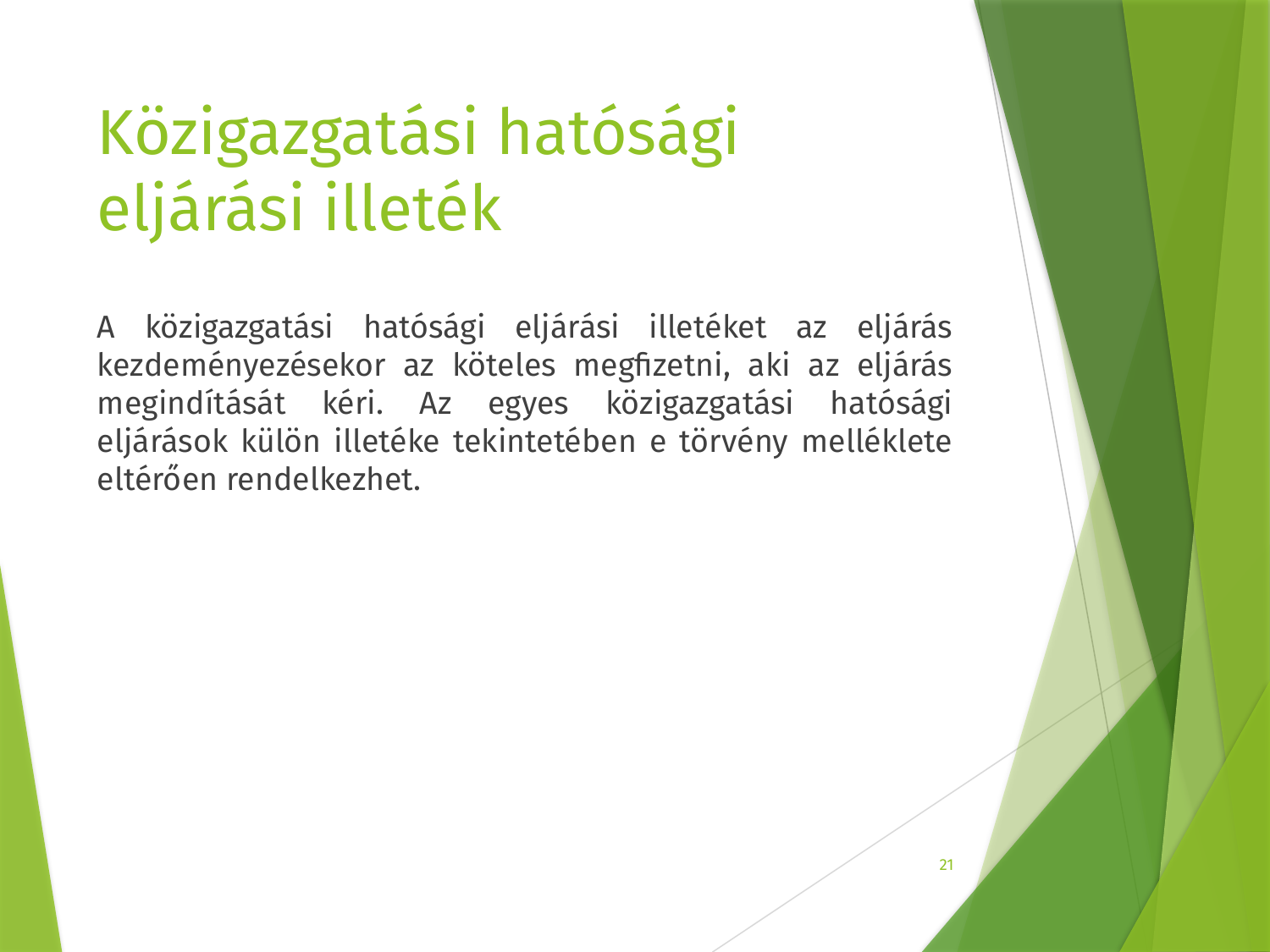

# Közigazgatási hatósági eljárási illeték
A közigazgatási hatósági eljárási illetéket az eljárás kezdeményezésekor az köteles megfizetni, aki az eljárás megindítását kéri. Az egyes közigazgatási hatósági eljárások külön illetéke tekintetében e törvény melléklete eltérően rendelkezhet.
21